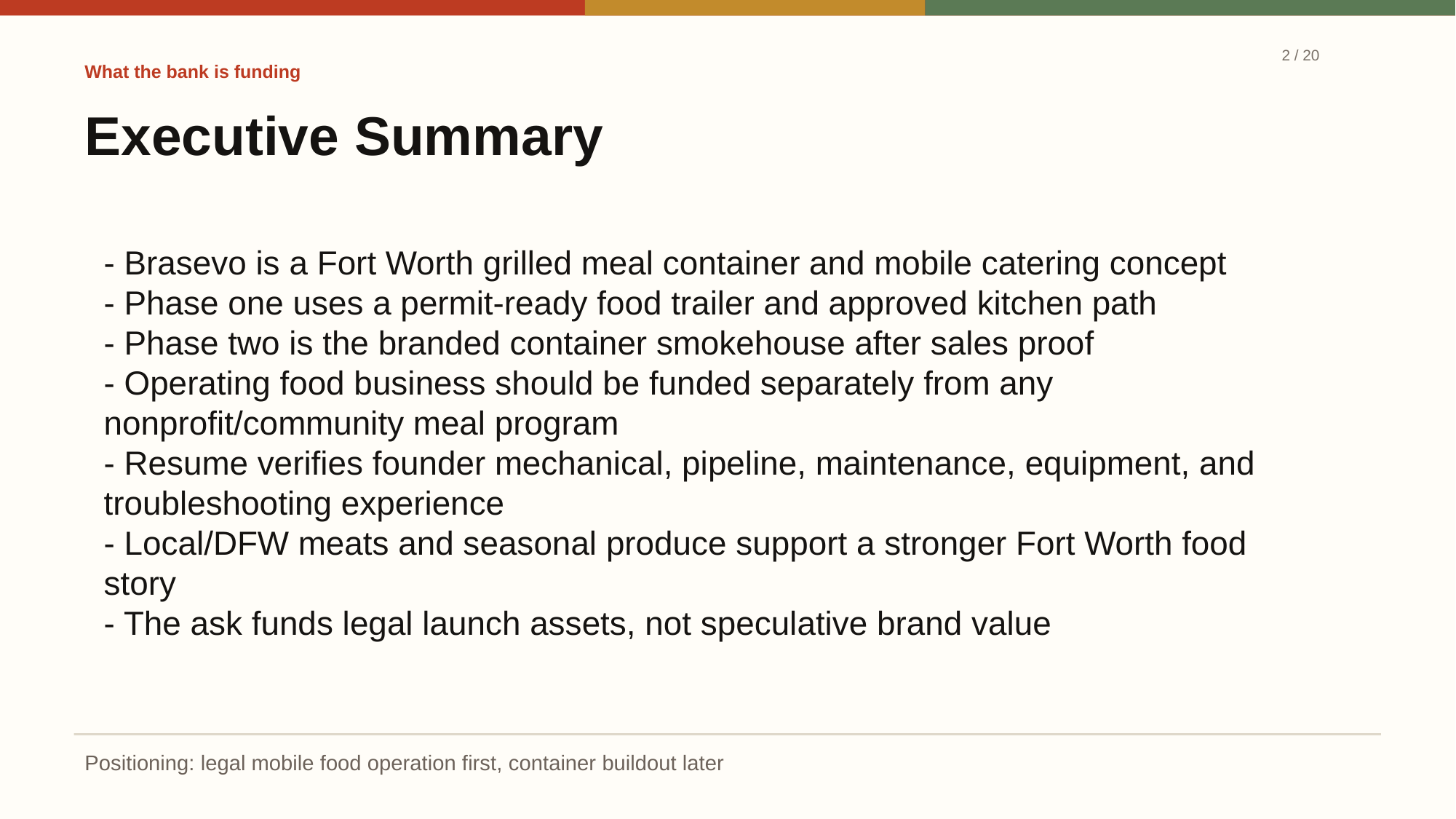

2 / 20
What the bank is funding
Executive Summary
- Brasevo is a Fort Worth grilled meal container and mobile catering concept
- Phase one uses a permit-ready food trailer and approved kitchen path
- Phase two is the branded container smokehouse after sales proof
- Operating food business should be funded separately from any nonprofit/community meal program
- Resume verifies founder mechanical, pipeline, maintenance, equipment, and troubleshooting experience
- Local/DFW meats and seasonal produce support a stronger Fort Worth food story
- The ask funds legal launch assets, not speculative brand value

Positioning: legal mobile food operation first, container buildout later